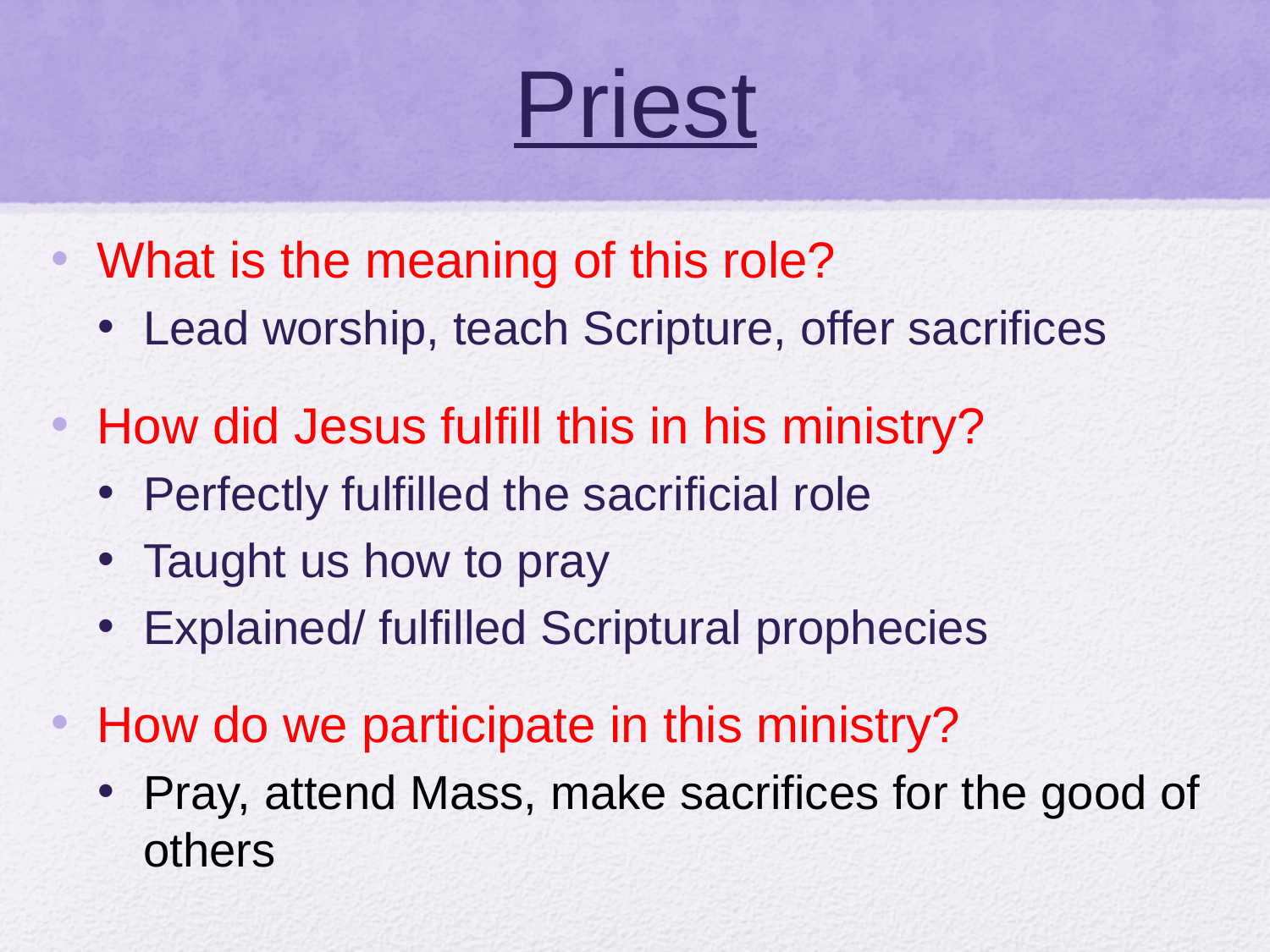

# Priest
What is the meaning of this role?
Lead worship, teach Scripture, offer sacrifices
How did Jesus fulfill this in his ministry?
Perfectly fulfilled the sacrificial role
Taught us how to pray
Explained/ fulfilled Scriptural prophecies
How do we participate in this ministry?
Pray, attend Mass, make sacrifices for the good of others